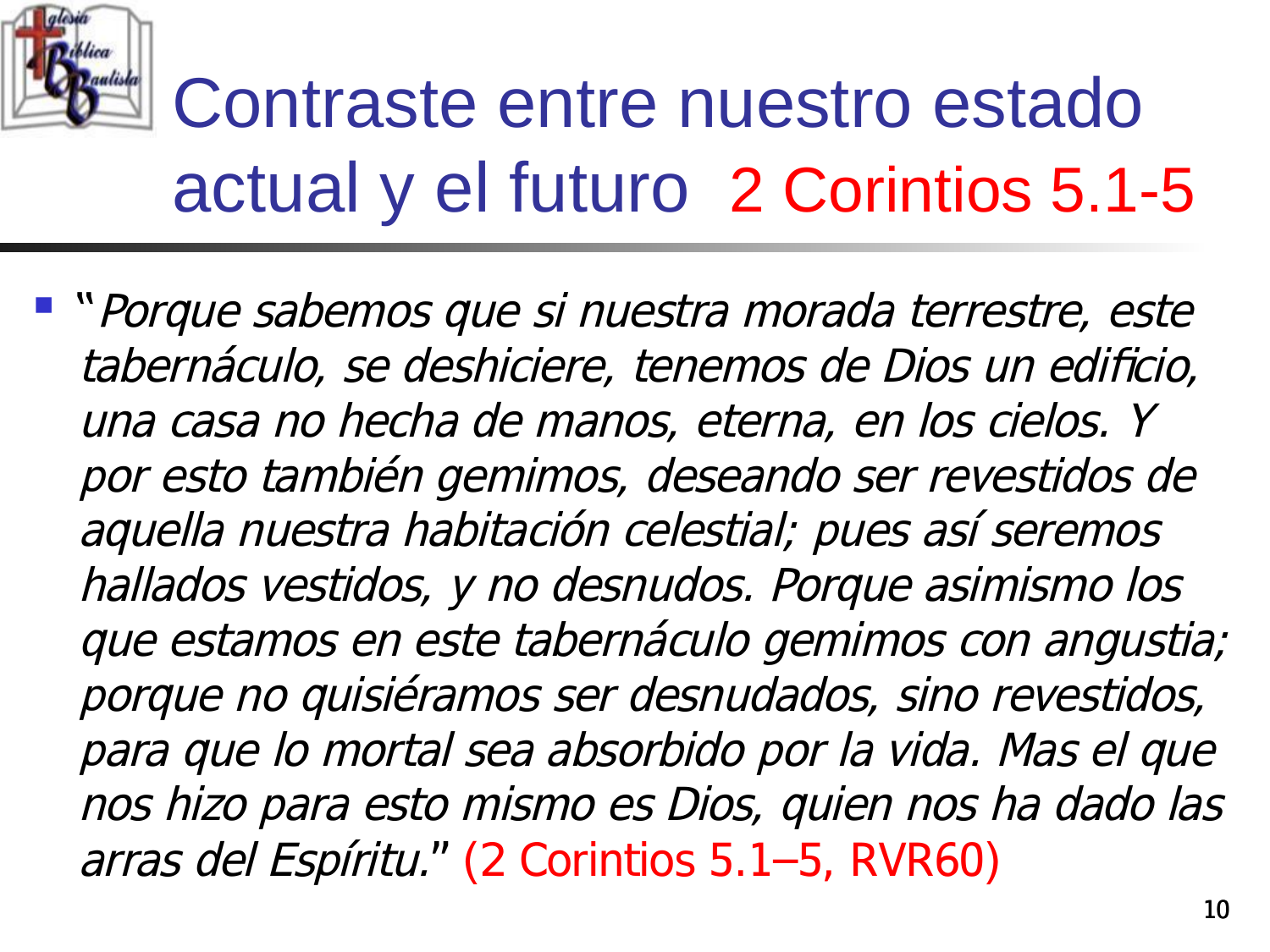

# Contraste entre nuestro estado actual y el futuro  2 Corintios 5.1-5
“Porque sabemos que si nuestra morada terrestre, este tabernáculo, se deshiciere, tenemos de Dios un edificio, una casa no hecha de manos, eterna, en los cielos. Y por esto también gemimos, deseando ser revestidos de aquella nuestra habitación celestial; pues así seremos hallados vestidos, y no desnudos. Porque asimismo los que estamos en este tabernáculo gemimos con angustia; porque no quisiéramos ser desnudados, sino revestidos, para que lo mortal sea absorbido por la vida. Mas el que nos hizo para esto mismo es Dios, quien nos ha dado las arras del Espíritu.” (2 Corintios 5.1–5, RVR60)

10
10